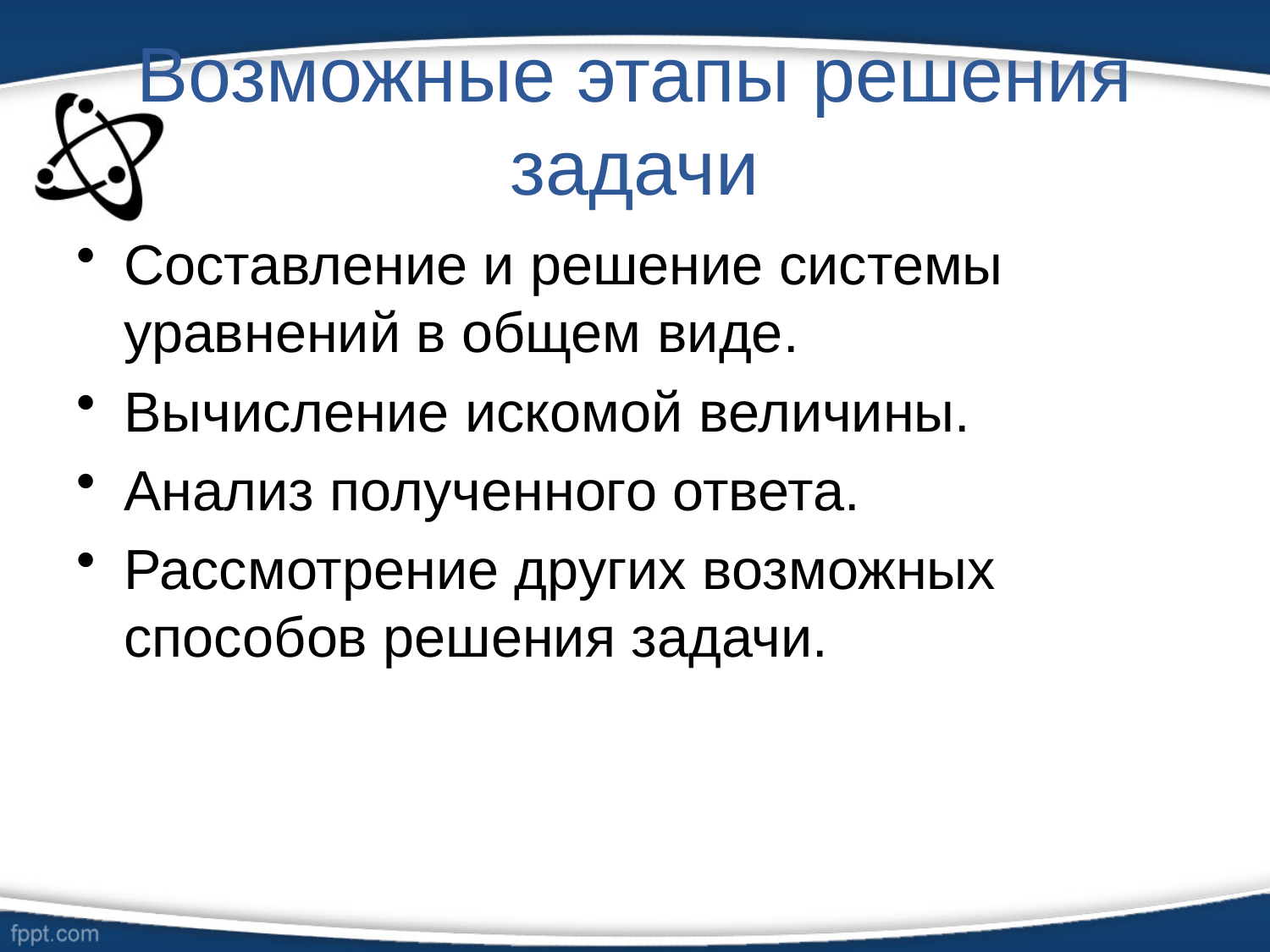

# Возможные этапы решения задачи
Составление и решение системы уравнений в общем виде.
Вычисление искомой величины.
Анализ полученного ответа.
Рассмотрение других возможных способов решения задачи.